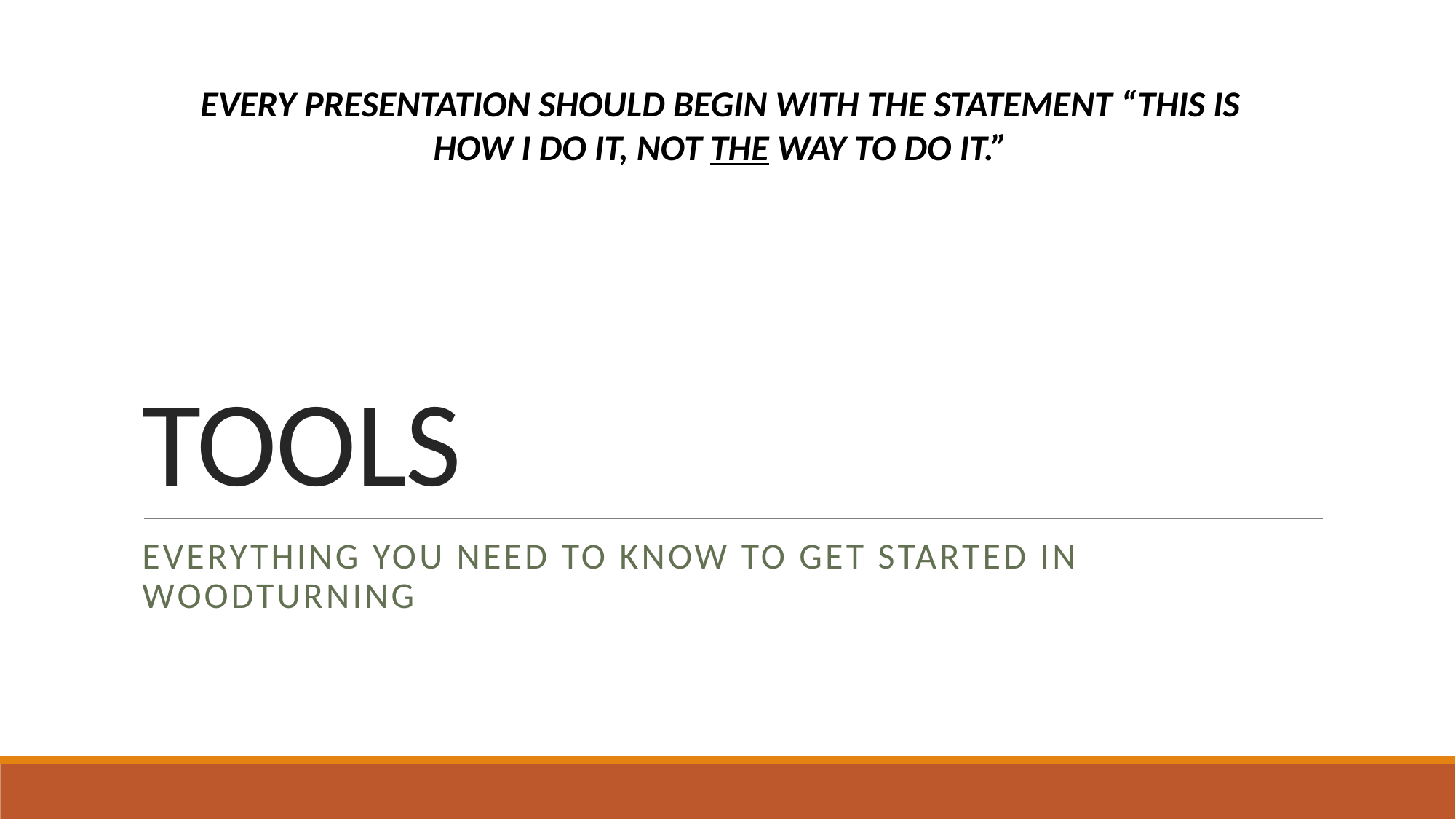

EVERY PRESENTATION SHOULD BEGIN WITH THE STATEMENT “THIS IS HOW I DO IT, NOT THE WAY TO DO IT.”
# TOOLS
Everything you need to know to get started in Woodturning